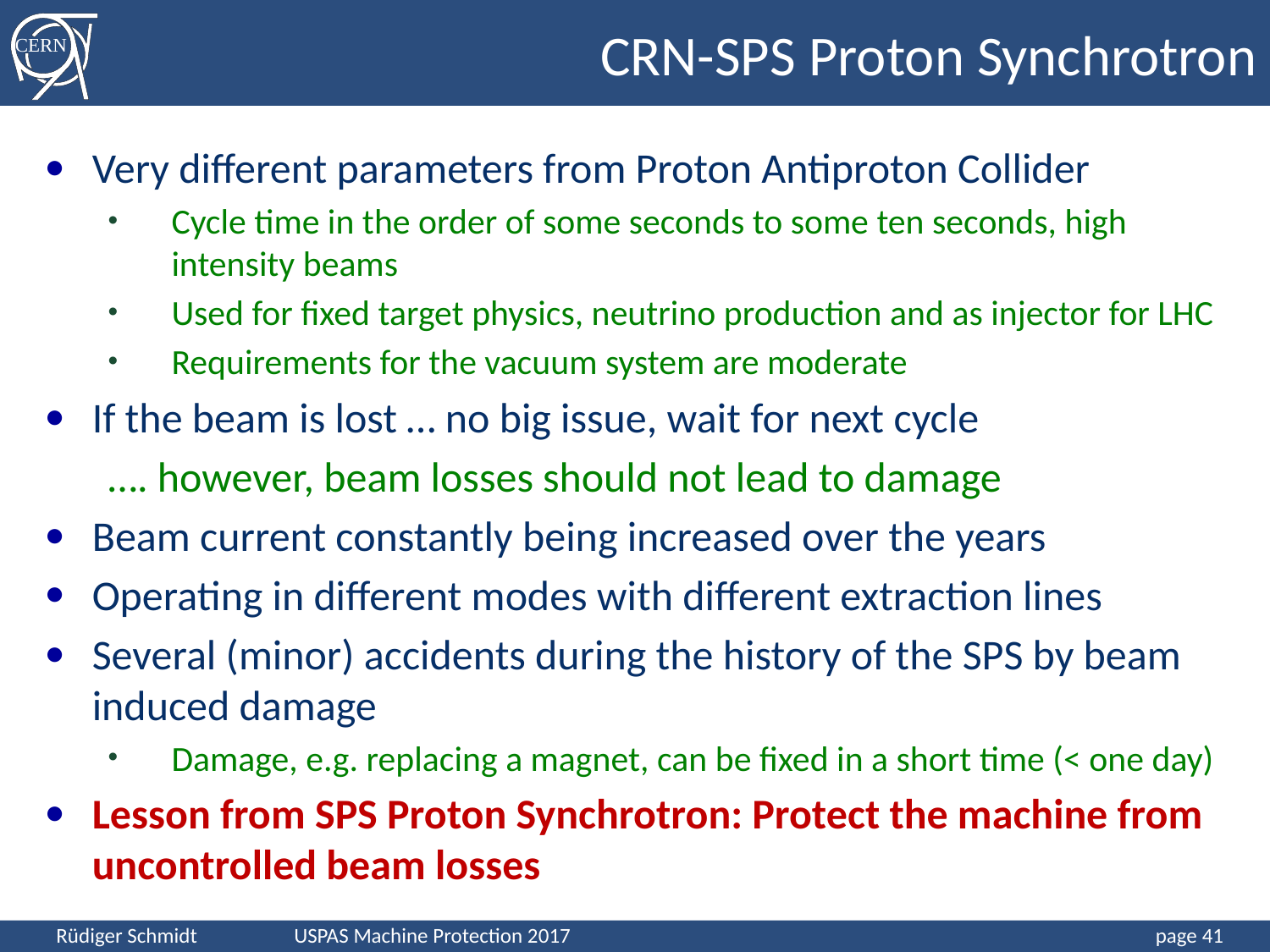

# CRN-SPS Proton Synchrotron
Very different parameters from Proton Antiproton Collider
Cycle time in the order of some seconds to some ten seconds, high intensity beams
Used for fixed target physics, neutrino production and as injector for LHC
Requirements for the vacuum system are moderate
If the beam is lost … no big issue, wait for next cycle
…. however, beam losses should not lead to damage
Beam current constantly being increased over the years
Operating in different modes with different extraction lines
Several (minor) accidents during the history of the SPS by beam induced damage
Damage, e.g. replacing a magnet, can be fixed in a short time (< one day)
Lesson from SPS Proton Synchrotron: Protect the machine from uncontrolled beam losses